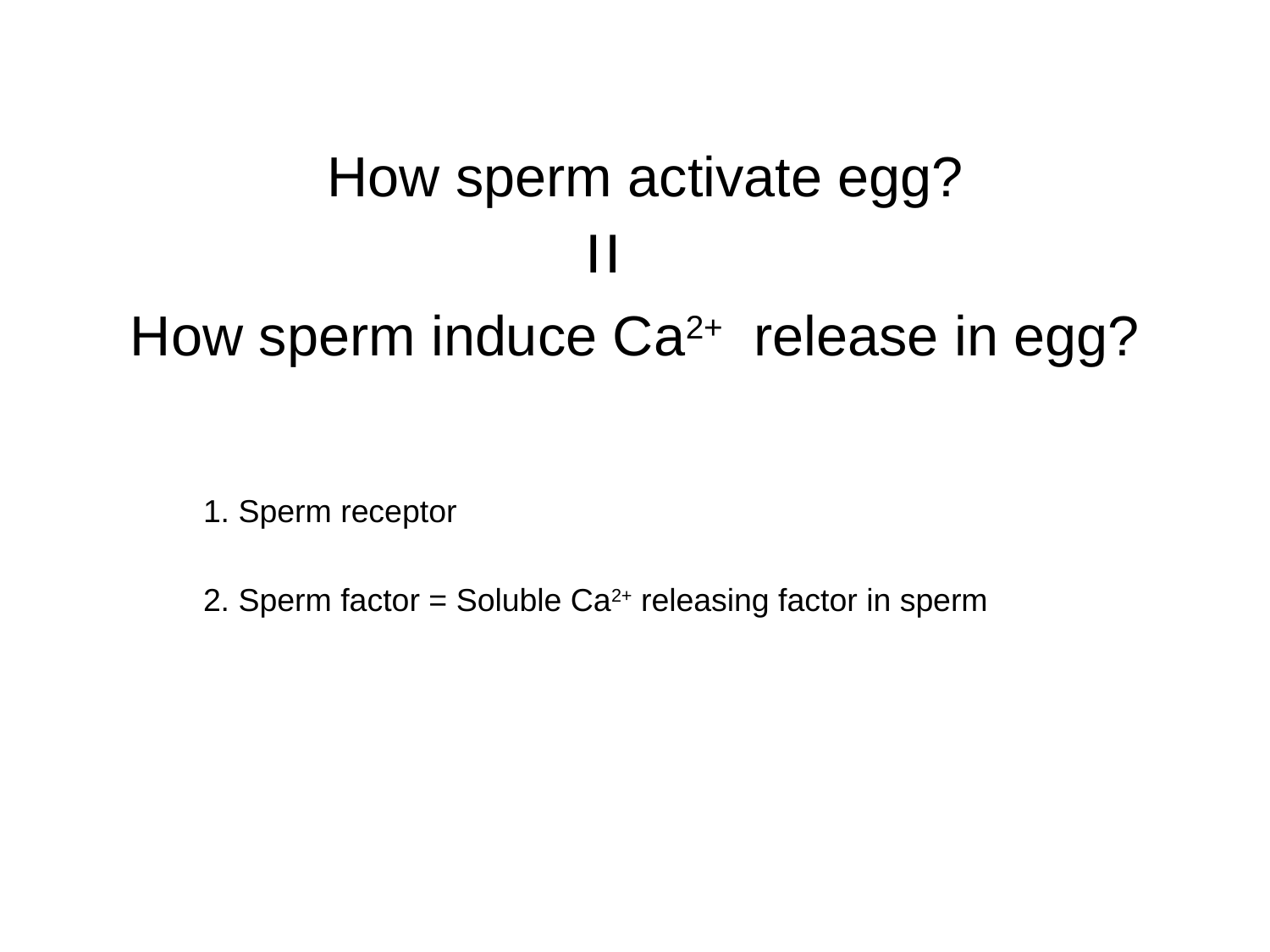

# How sperm activate egg?
=
How sperm induce Ca2+  release in egg?
1. Sperm receptor

2. Sperm factor = Soluble Ca2+ releasing factor in sperm